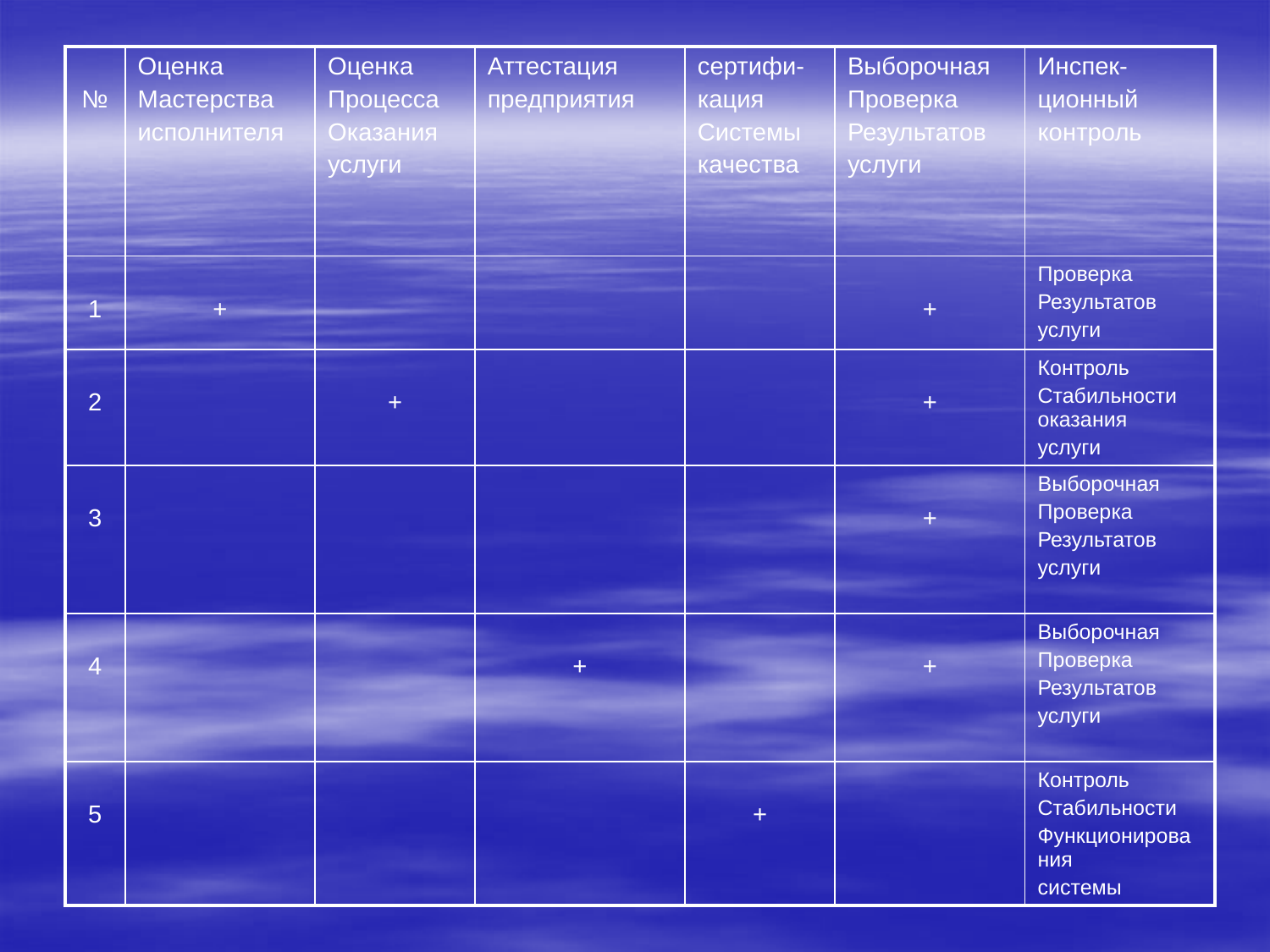

#
| № | Оценка Мастерства исполнителя | Оценка Процесса Оказания услуги | Аттестация предприятия | сертифи- кация Системы качества | Выборочная Проверка Результатов услуги | Инспек- ционный контроль |
| --- | --- | --- | --- | --- | --- | --- |
| 1 | + |  |  |  | + | Проверка Результатов услуги |
| 2 |  | + |  |  | + | Контроль Стабильности оказания услуги |
| 3 |  |  |  |  | + | Выборочная Проверка Результатов услуги |
| 4 |  |  | + |  | + | Выборочная Проверка Результатов услуги |
| 5 |  |  |  | + |  | Контроль Стабильности Функционирования системы |